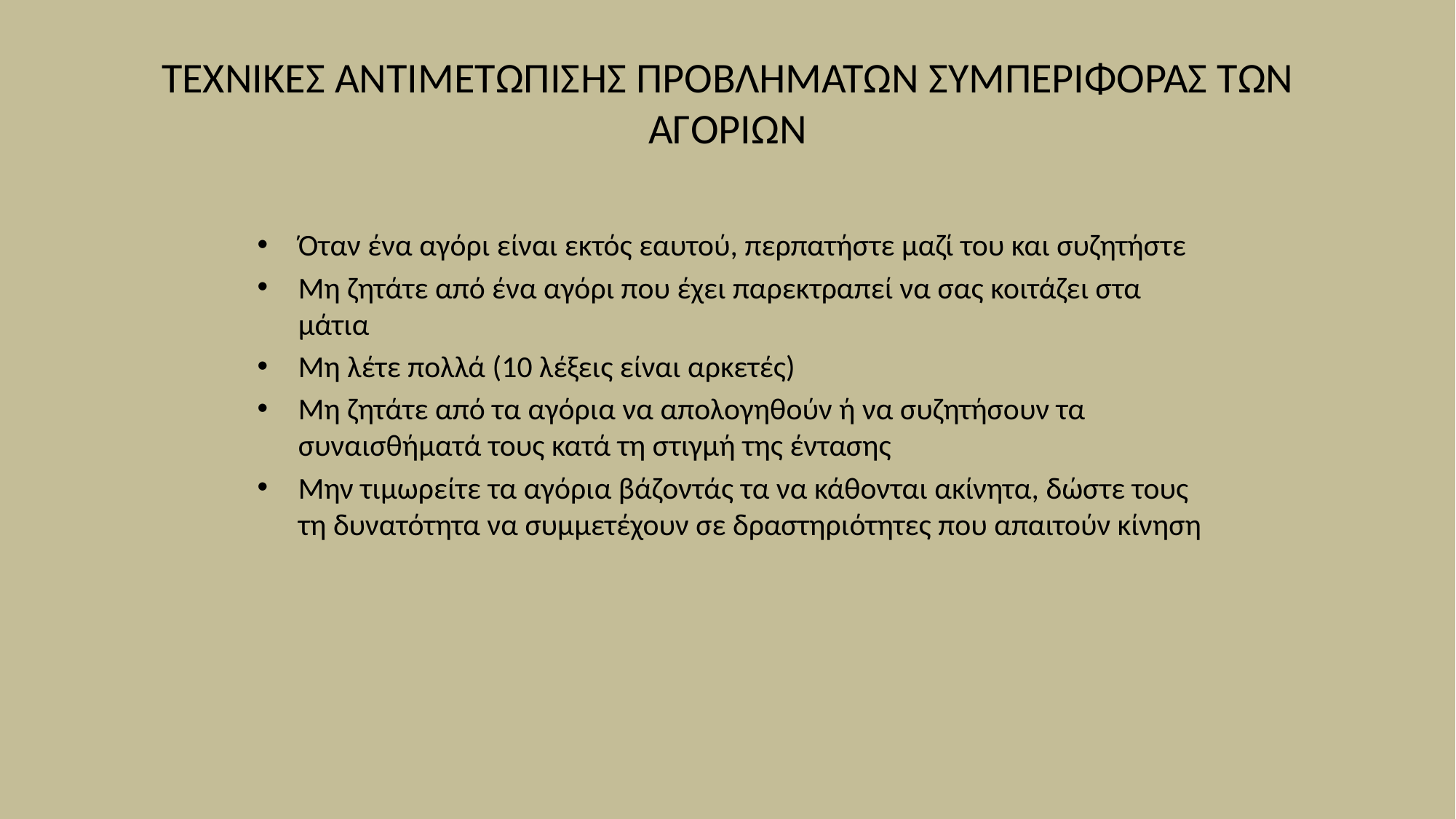

# ΤΕΧΝΙΚΕΣ ΑΝΤΙΜΕΤΩΠΙΣΗΣ ΠΡΟΒΛΗΜΑΤΩΝ ΣΥΜΠΕΡΙΦΟΡΑΣ ΤΩΝ ΑΓΟΡΙΩΝ
Όταν ένα αγόρι είναι εκτός εαυτού, περπατήστε μαζί του και συζητήστε
Μη ζητάτε από ένα αγόρι που έχει παρεκτραπεί να σας κοιτάζει στα μάτια
Μη λέτε πολλά (10 λέξεις είναι αρκετές)
Μη ζητάτε από τα αγόρια να απολογηθούν ή να συζητήσουν τα συναισθήματά τους κατά τη στιγμή της έντασης
Μην τιμωρείτε τα αγόρια βάζοντάς τα να κάθονται ακίνητα, δώστε τους τη δυνατότητα να συμμετέχουν σε δραστηριότητες που απαιτούν κίνηση